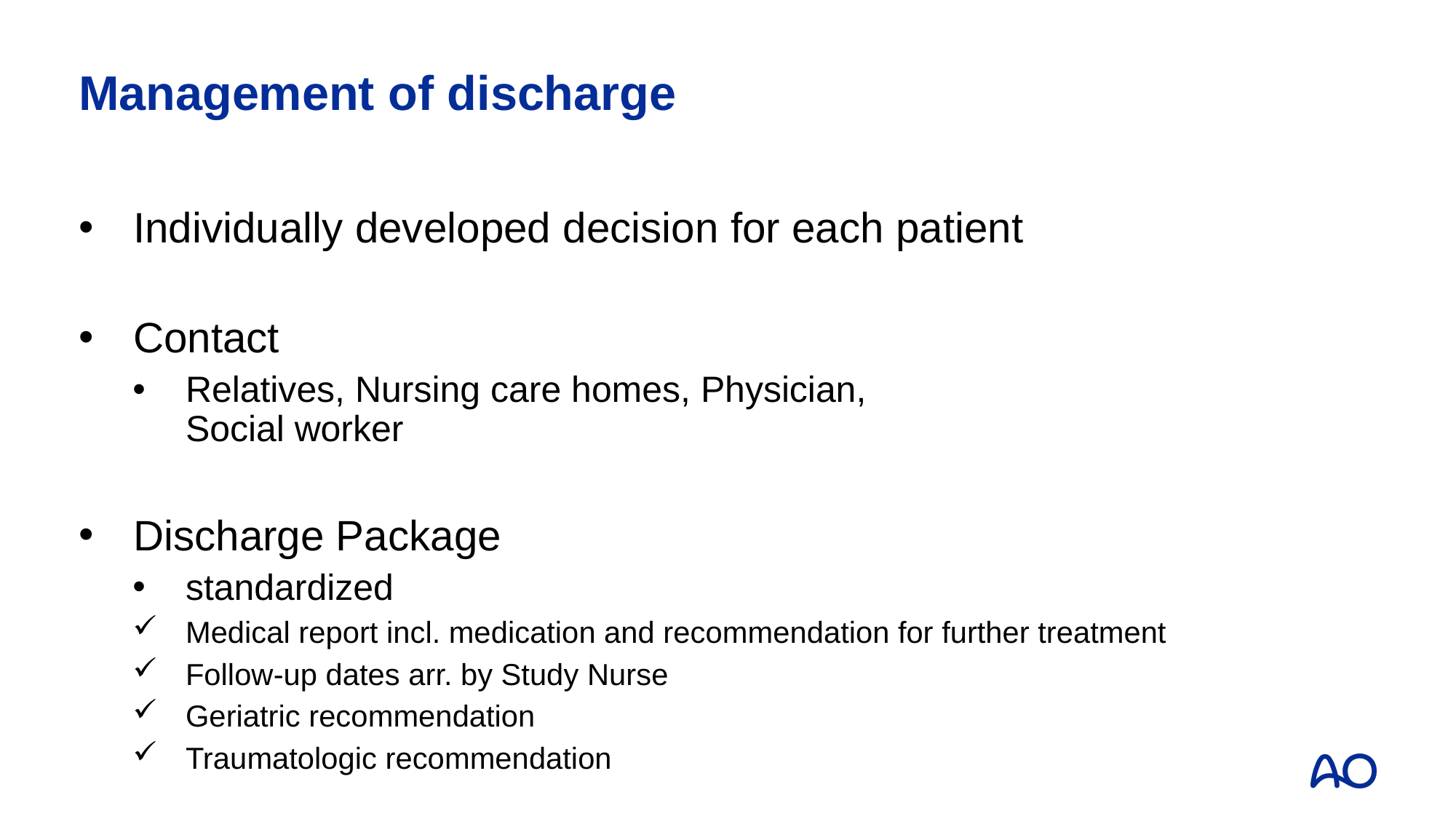

# Management of discharge
Individually developed decision for each patient

Contact
Relatives, Nursing care homes, Physician,
Social worker

Discharge Package
standardized
Medical report incl. medication and recommendation for further treatment
Follow-up dates arr. by Study Nurse
Geriatric recommendation
Traumatologic recommendation